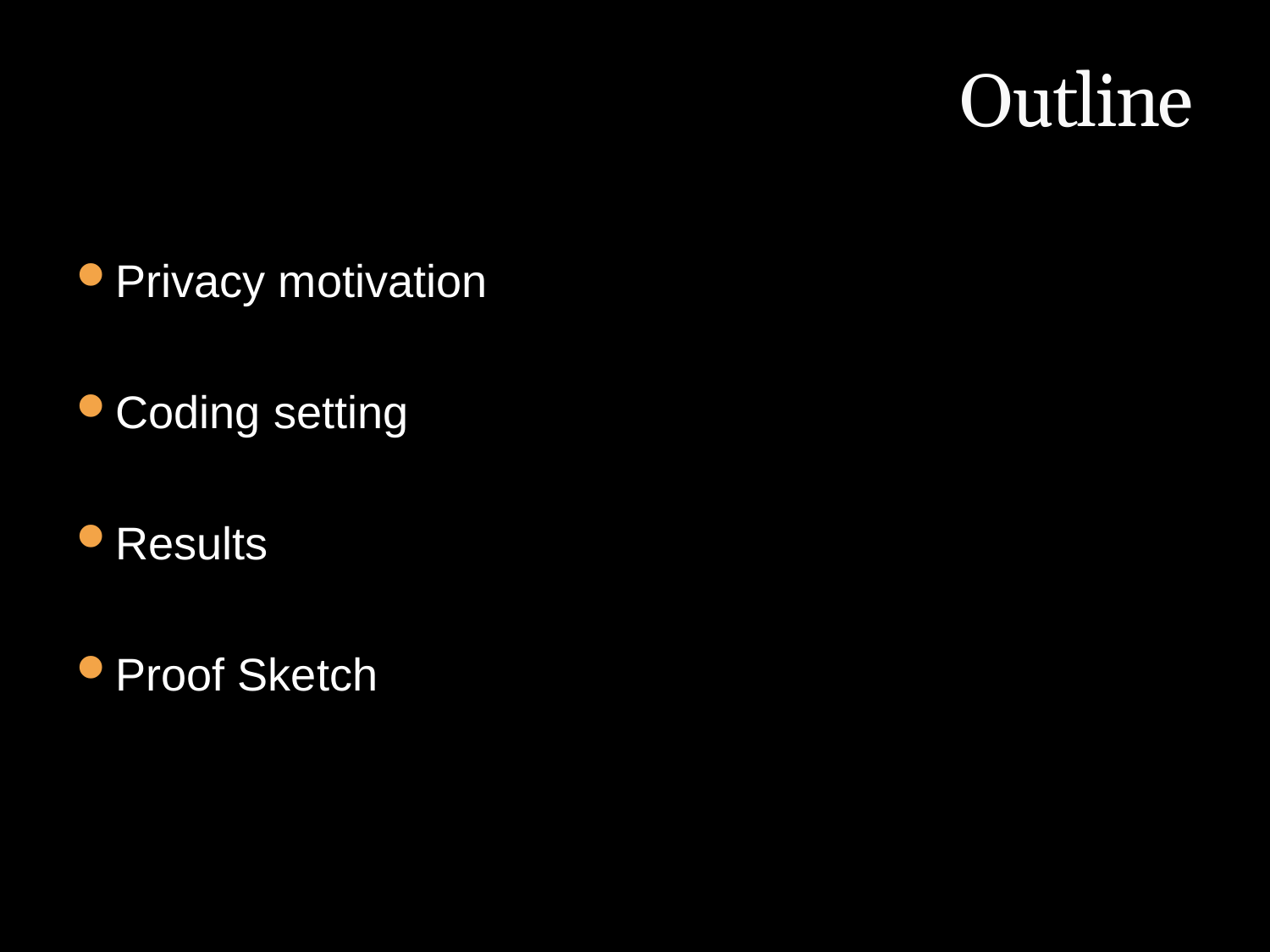

# Outline

Privacy motivation

Coding setting

Results

Proof Sketch